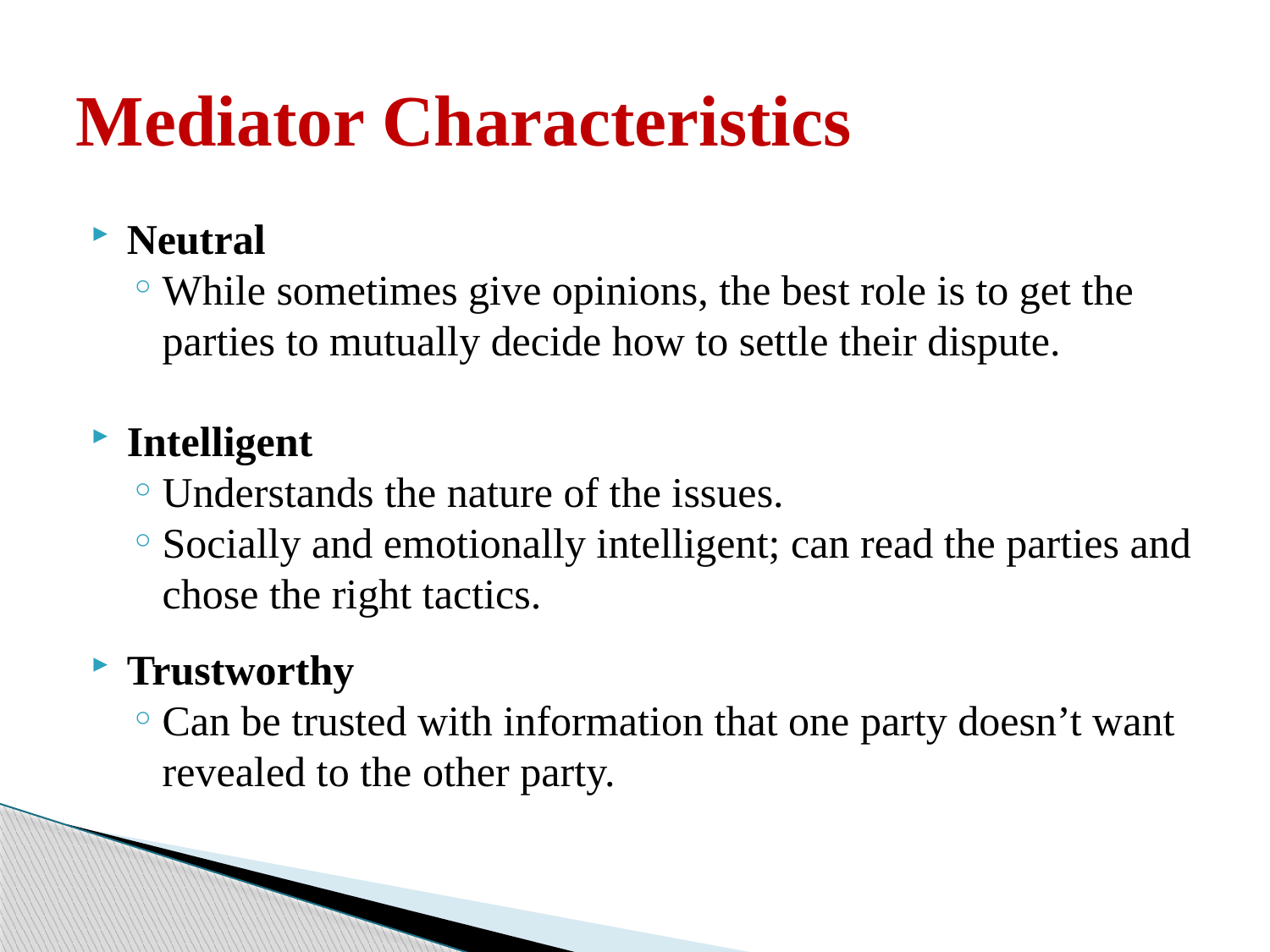

# Mediator Characteristics
Neutral
While sometimes give opinions, the best role is to get the parties to mutually decide how to settle their dispute.

Intelligent
Understands the nature of the issues.
Socially and emotionally intelligent; can read the parties and chose the right tactics.

Trustworthy
Can be trusted with information that one party doesn’t want revealed to the other party.